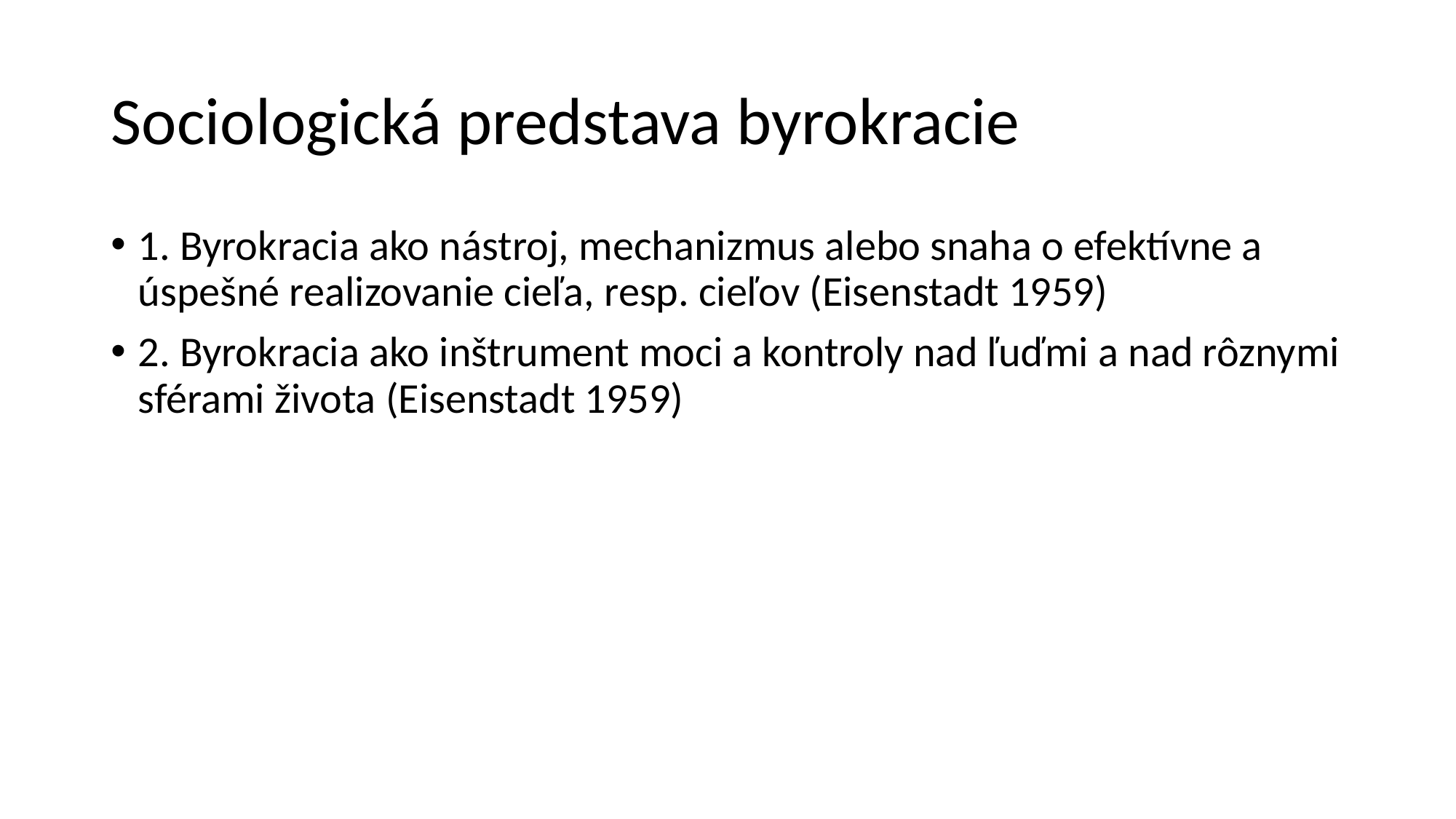

# Sociologická predstava byrokracie
1. Byrokracia ako nástroj, mechanizmus alebo snaha o efektívne a úspešné realizovanie cieľa, resp. cieľov (Eisenstadt 1959)
2. Byrokracia ako inštrument moci a kontroly nad ľuďmi a nad rôznymi sférami života (Eisenstadt 1959)